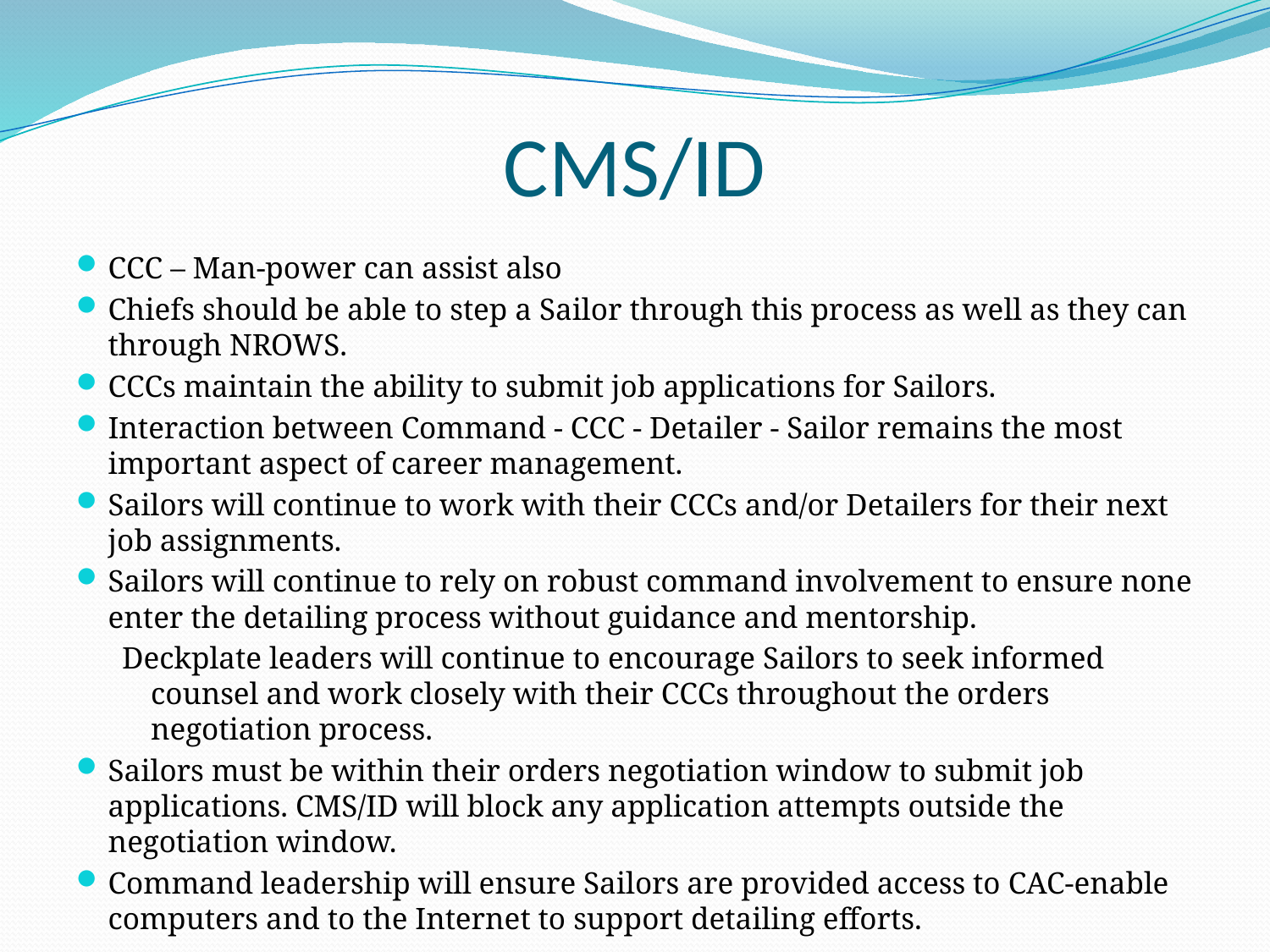

# CMS/ID
CCC – Man-power can assist also
Chiefs should be able to step a Sailor through this process as well as they can through NROWS.
CCCs maintain the ability to submit job applications for Sailors.
Interaction between Command - CCC - Detailer - Sailor remains the most important aspect of career management.
Sailors will continue to work with their CCCs and/or Detailers for their next job assignments.
Sailors will continue to rely on robust command involvement to ensure none enter the detailing process without guidance and mentorship.
Deckplate leaders will continue to encourage Sailors to seek informed counsel and work closely with their CCCs throughout the orders negotiation process.
Sailors must be within their orders negotiation window to submit job applications. CMS/ID will block any application attempts outside the negotiation window.
Command leadership will ensure Sailors are provided access to CAC-enable computers and to the Internet to support detailing efforts.